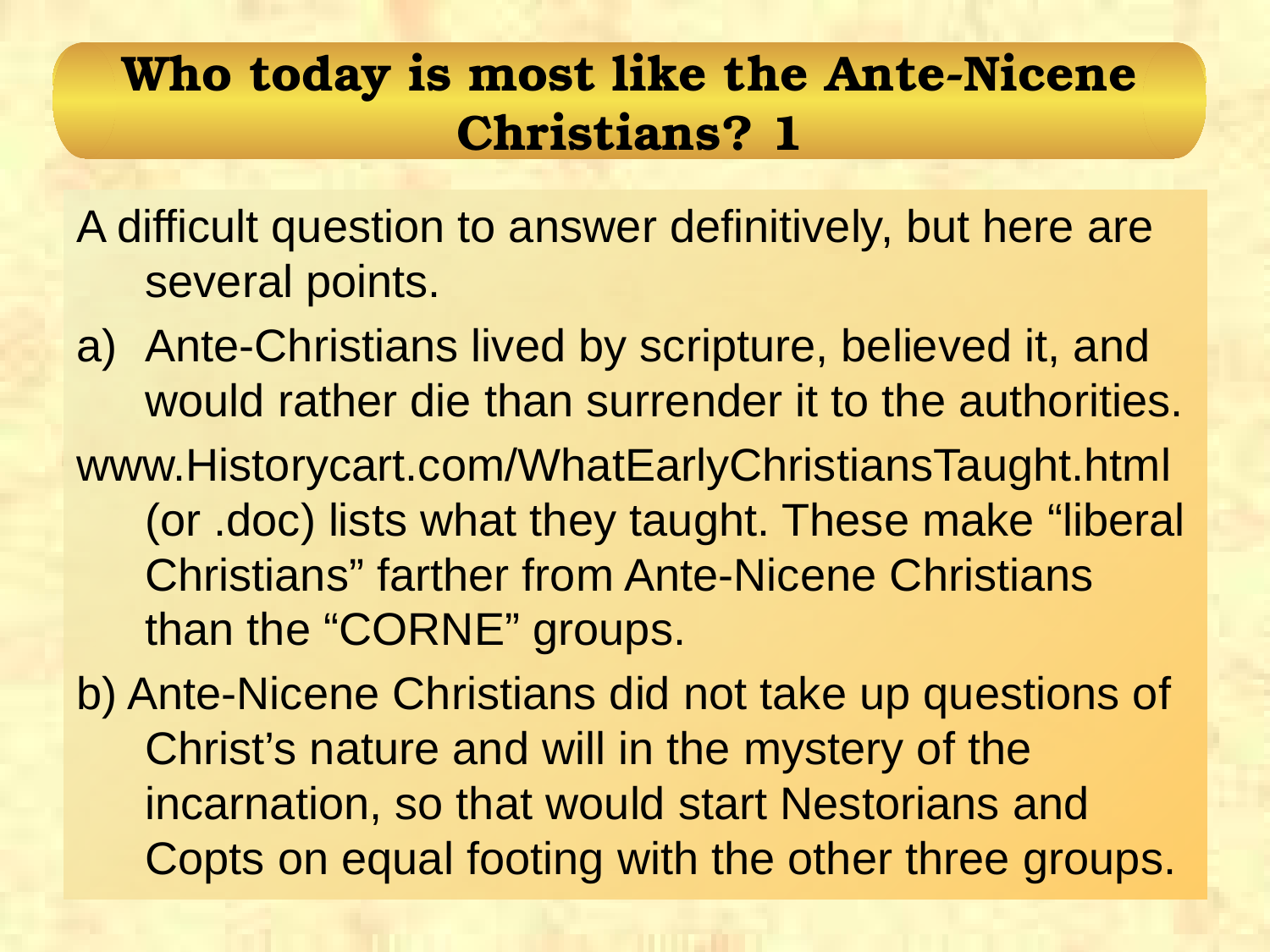

# Who today is most like the Ante-Nicene Christians? 1

A difficult question to answer definitively, but here are several points.
Ante-Christians lived by scripture, believed it, and would rather die than surrender it to the authorities.
www.Historycart.com/WhatEarlyChristiansTaught.html (or .doc) lists what they taught. These make “liberal Christians” farther from Ante-Nicene Christians than the “CORNE” groups.
b) Ante-Nicene Christians did not take up questions of Christ’s nature and will in the mystery of the incarnation, so that would start Nestorians and Copts on equal footing with the other three groups.